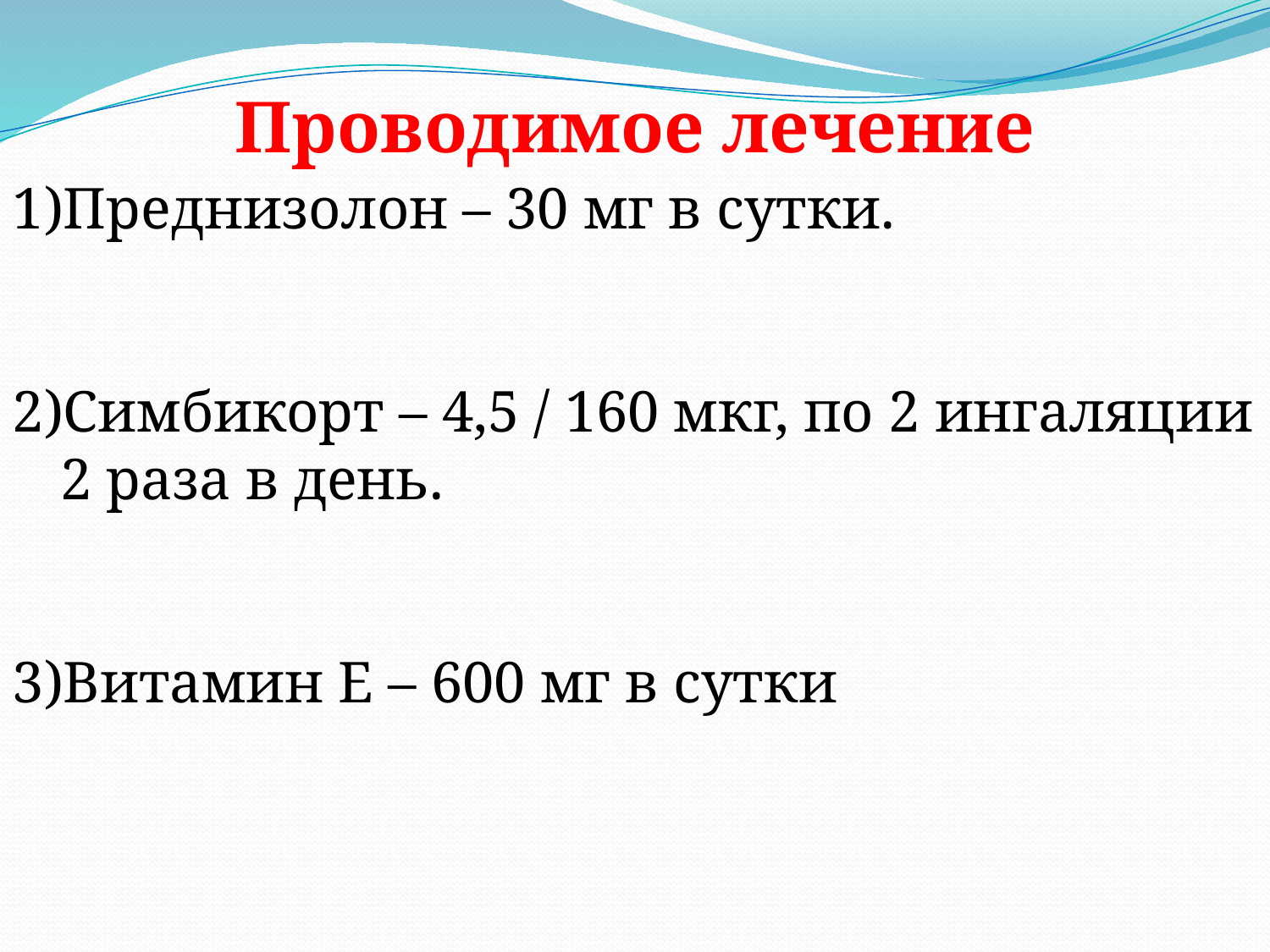

Проводимое лечение
Преднизолон – 30 мг в сутки.

Симбикорт – 4,5 / 160 мкг, по 2 ингаляции 2 раза в день.

Витамин Е – 600 мг в сутки